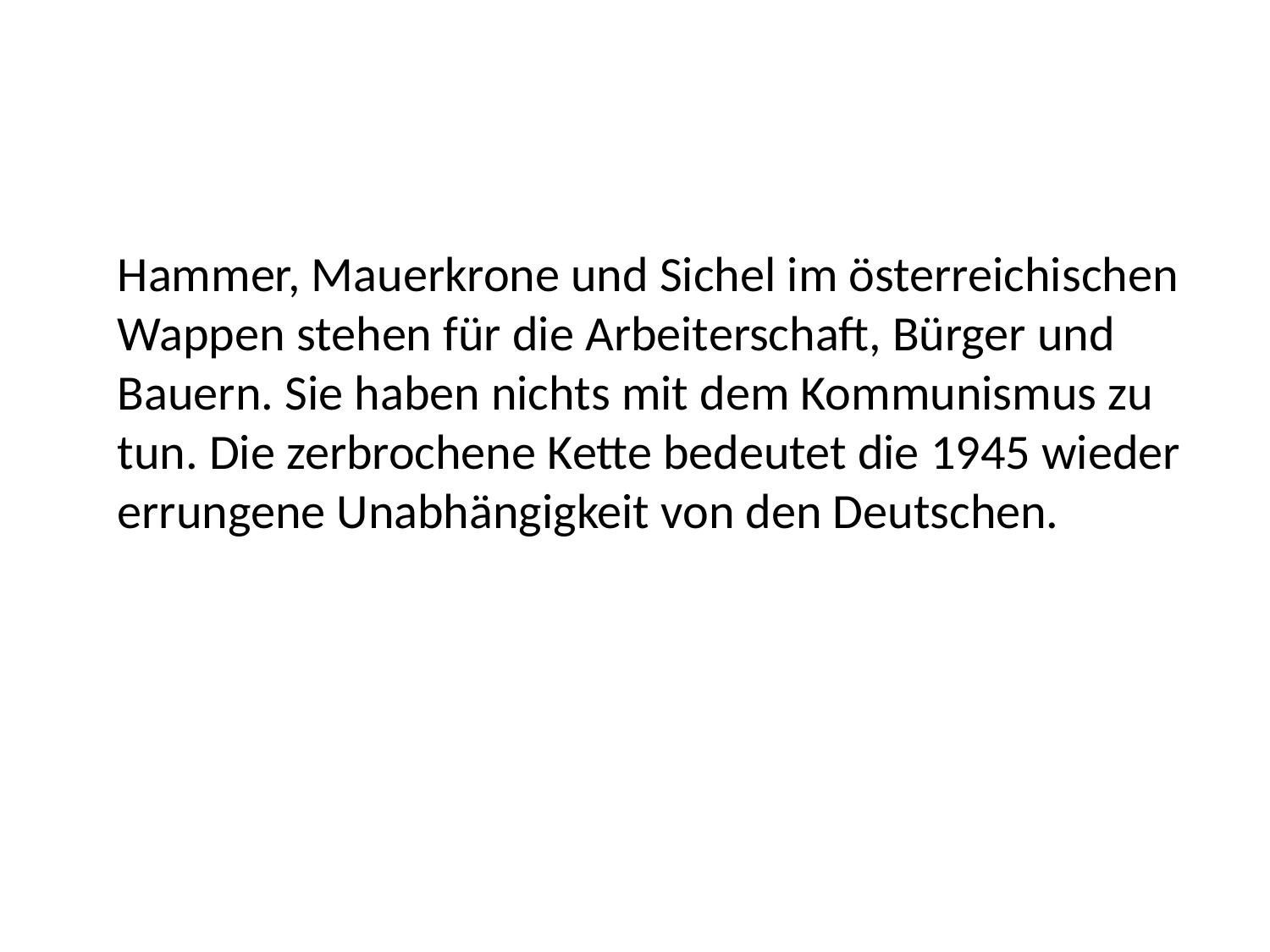

Hammer, Mauerkrone und Sichel im österreichischen Wappen stehen für die Arbeiterschaft, Bürger und Bauern. Sie haben nichts mit dem Kommunismus zu tun. Die zerbrochene Kette bedeutet die 1945 wieder errungene Unabhängigkeit von den Deutschen.